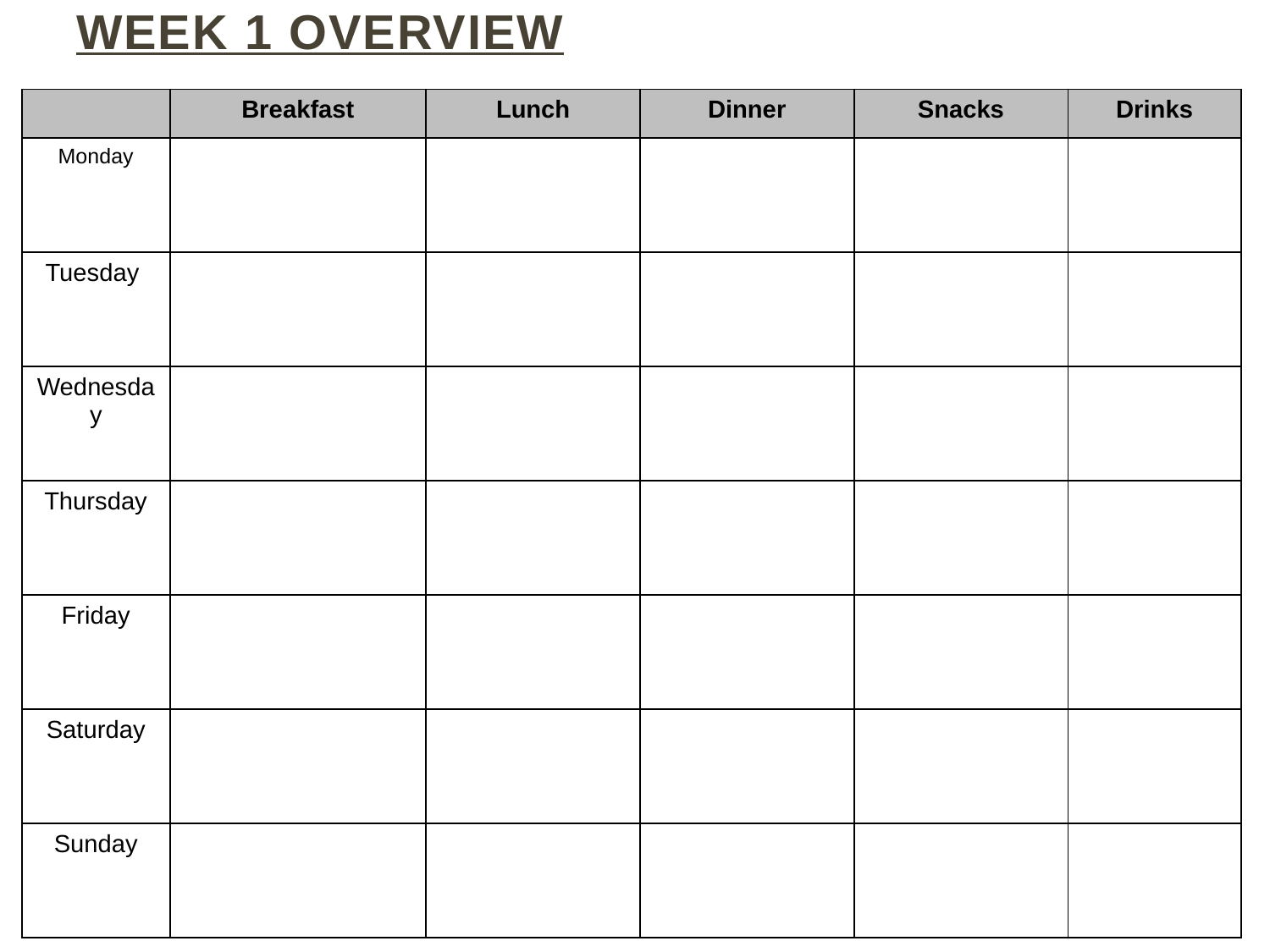

# Week 1 overview
|  | Breakfast | Lunch | Dinner | Snacks | Drinks |
| --- | --- | --- | --- | --- | --- |
| Monday |  |  |  |  |  |
| Tuesday |  |  |  |  |  |
| Wednesday |  |  |  |  |  |
| Thursday |  |  |  |  |  |
| Friday |  |  |  |  |  |
| Saturday |  |  |  |  |  |
| Sunday |  |  |  |  |  |
Full Name
29